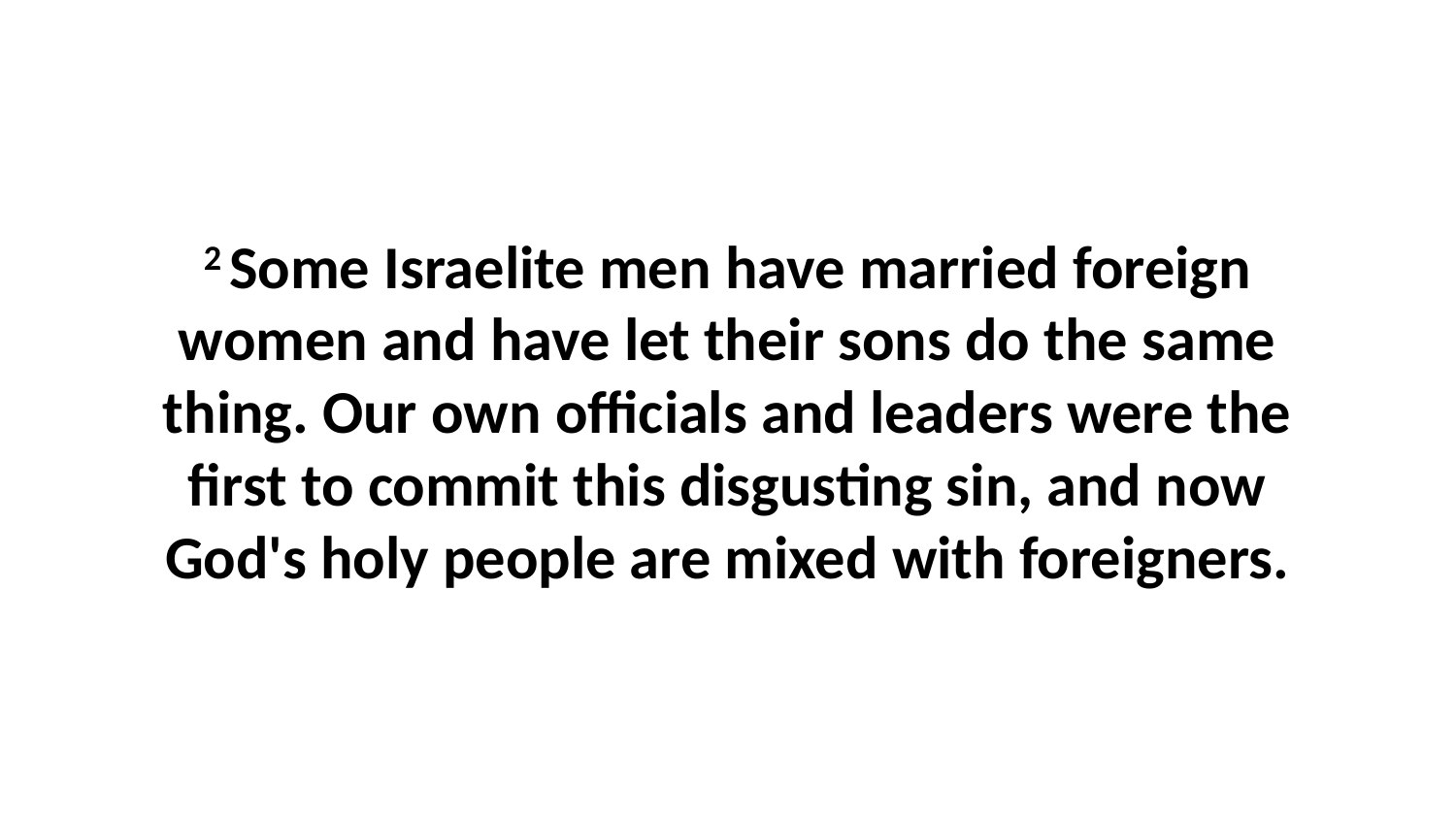

2 Some Israelite men have married foreign women and have let their sons do the same thing. Our own officials and leaders were the first to commit this disgusting sin, and now God's holy people are mixed with foreigners.